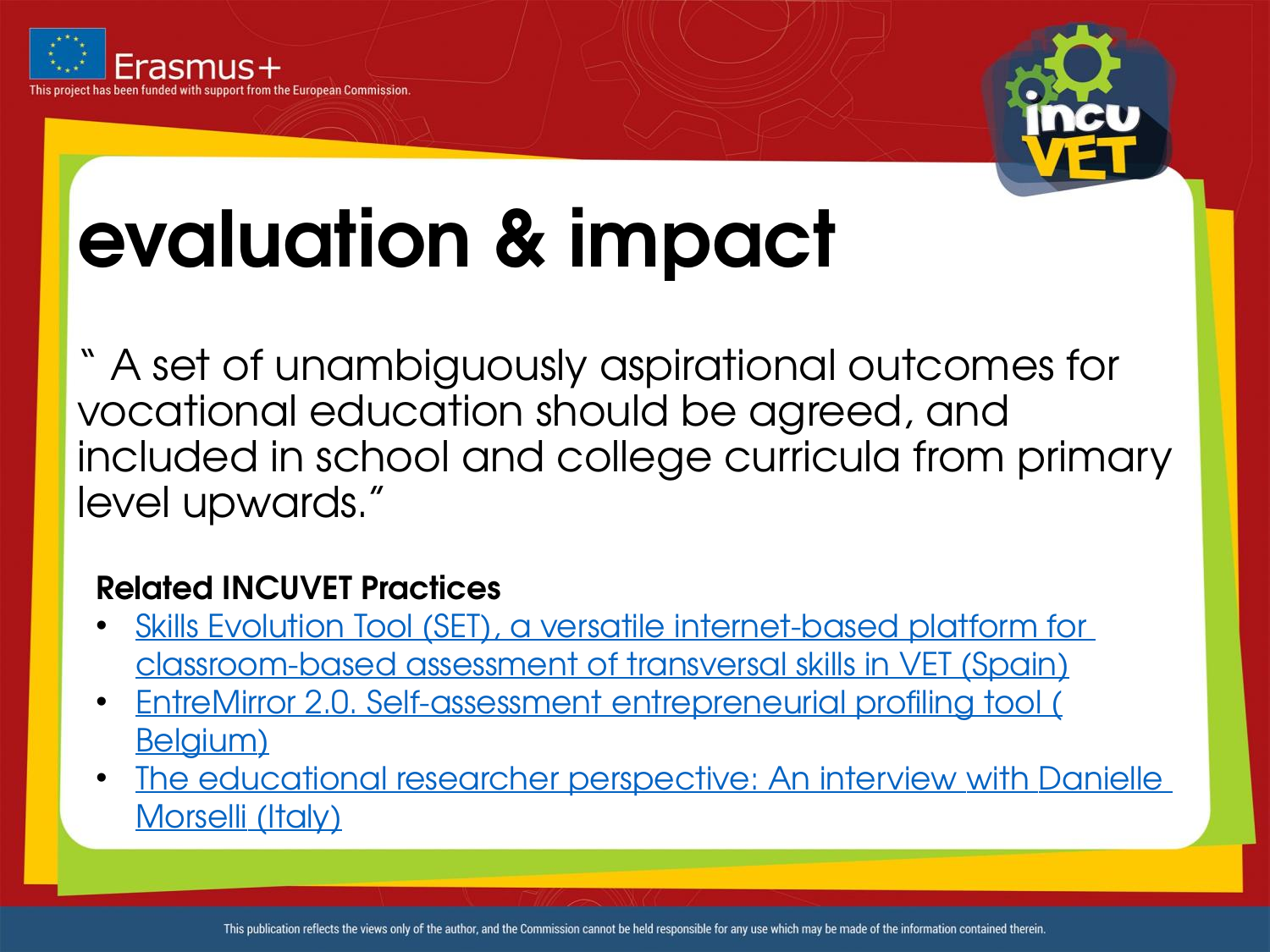

# evaluation & impact
“ A set of unambiguously aspirational outcomes for vocational education should be agreed, and included in school and college curricula from primary level upwards.”
Related INCUVET Practices
Skills Evolution Tool (SET), a versatile internet-based platform for classroom-based assessment of transversal skills in VET (Spain)
EntreMirror 2.0. Self-assessment entrepreneurial profiling tool (Belgium)
The educational researcher perspective: An interview with Danielle Morselli (Italy)